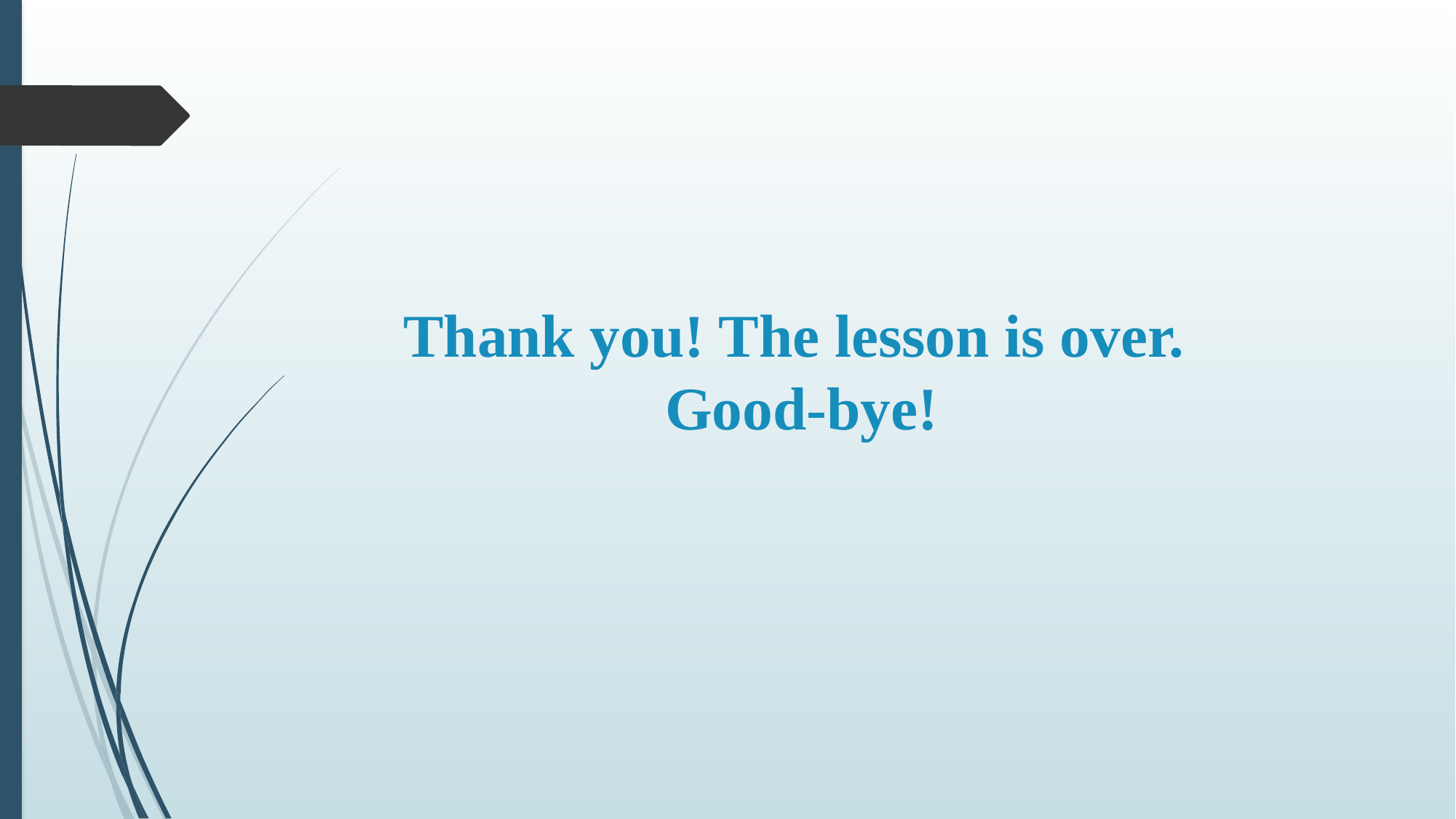

# Thank you! The lesson is over. Good-bye!